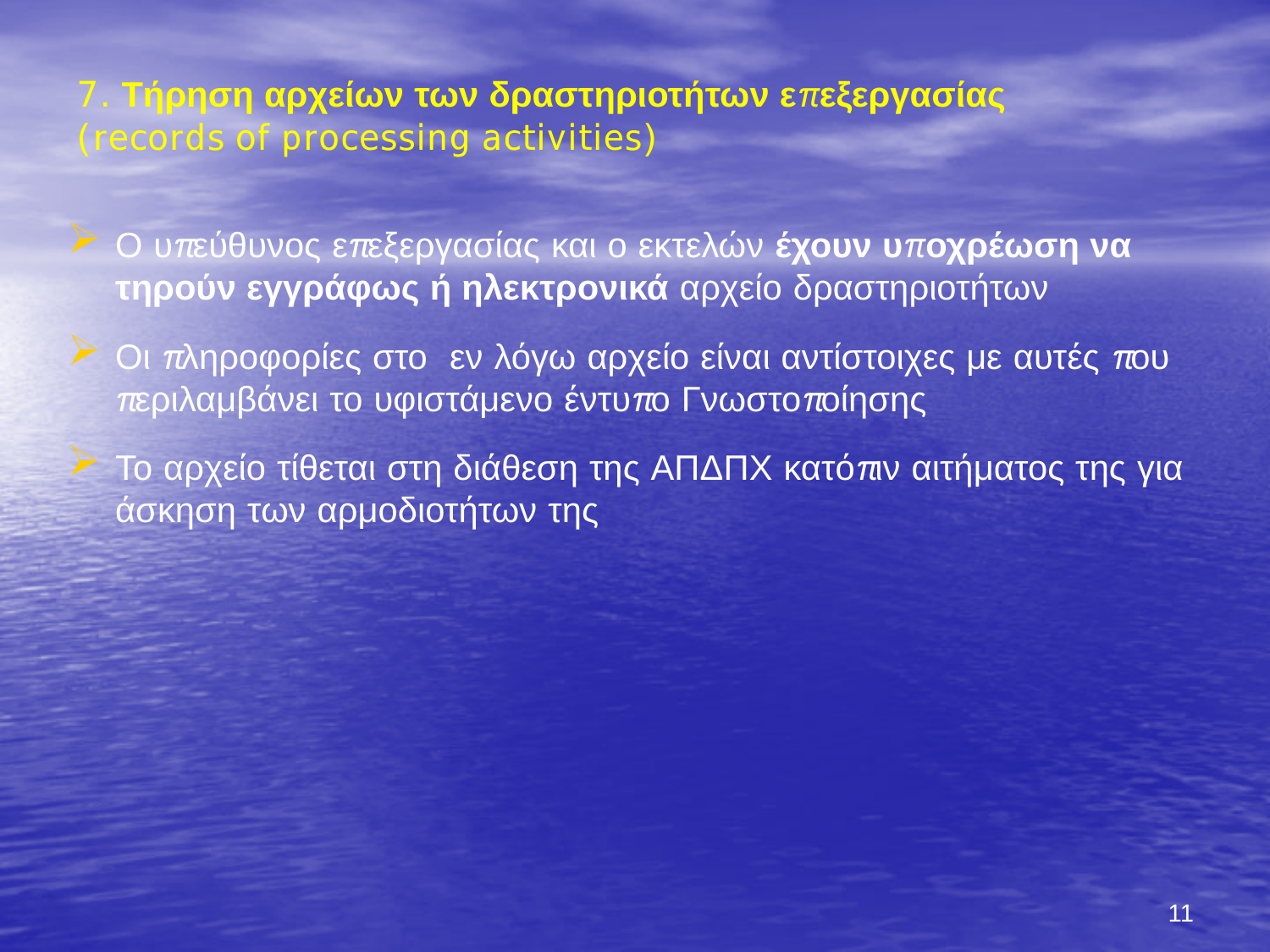

# 7. Τήρηση αρχείων των δραστηριοτήτων επεξεργασίας (records of processing activities)
Ο υπεύθυνος επεξεργασίας και ο εκτελών έχουν υποχρέωση να τηρούν εγγράφως ή ηλεκτρονικά αρχείο δραστηριοτήτων

Οι πληροφορίες στο  εν λόγω αρχείο είναι αντίστοιχες με αυτές που περιλαμβάνει το υφιστάμενο έντυπο Γνωστοποίησης

Το αρχείο τίθεται στη διάθεση της ΑΠΔΠΧ κατόπιν αιτήματος της για άσκηση των αρμοδιοτήτων της

11